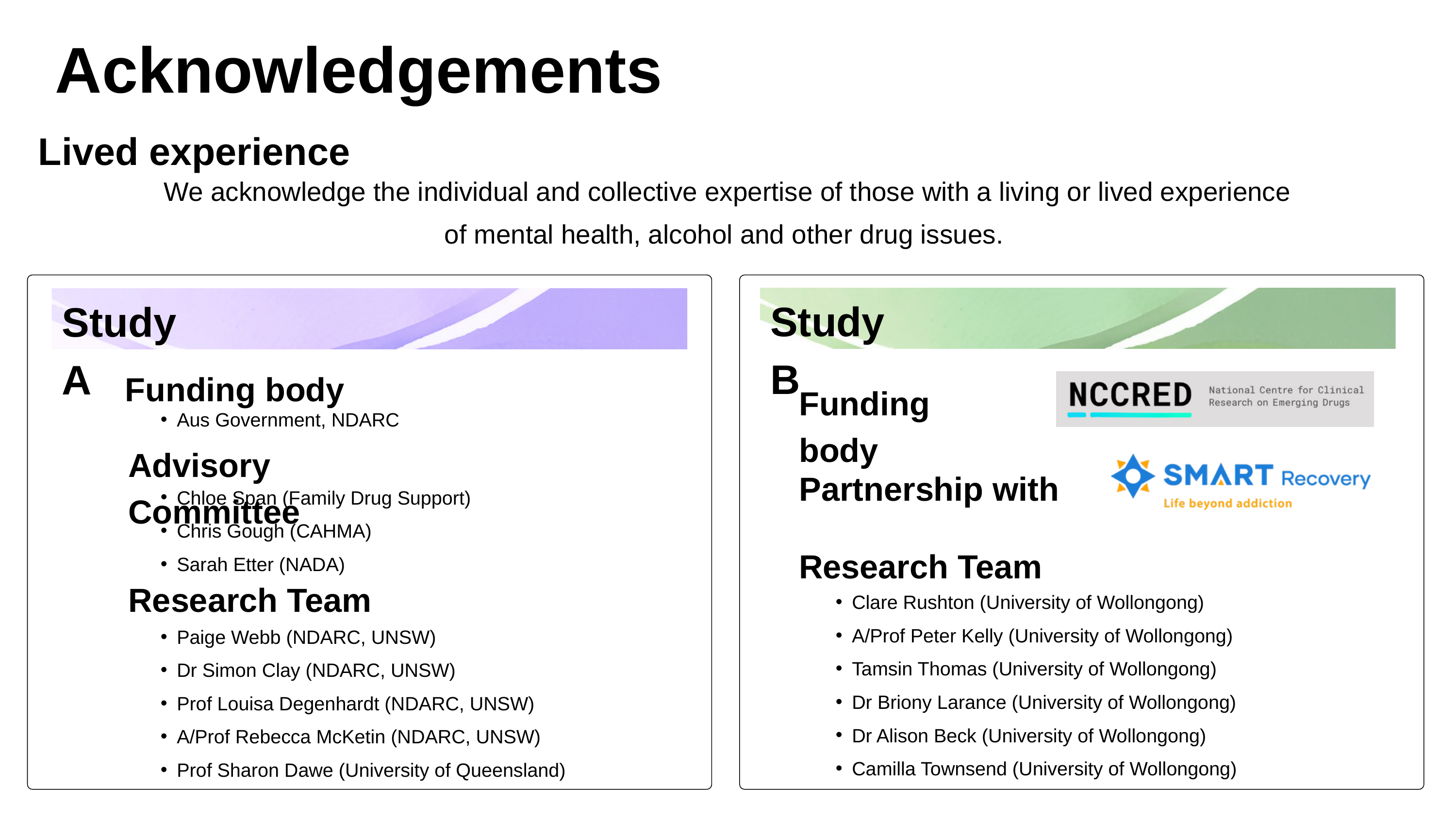

Acknowledgements
Lived experience
We acknowledge the individual and collective expertise of those with a living or lived experience of mental health, alcohol and other drug issues.

CF

Study B
Study A

Funding body
Aus Government, NDARC
Advisory Committee
Chloe Span (Family Drug Support)
Chris Gough (CAHMA)
Sarah Etter (NADA)
Research Team
Paige Webb (NDARC, UNSW)
Dr Simon Clay (NDARC, UNSW)
Prof Louisa Degenhardt (NDARC, UNSW)
A/Prof Rebecca McKetin (NDARC, UNSW)
Prof Sharon Dawe (University of Queensland)

Funding body

Partnership with
Research Team
Clare Rushton (University of Wollongong)
A/Prof Peter Kelly (University of Wollongong)
Tamsin Thomas (University of Wollongong)
Dr Briony Larance (University of Wollongong)
Dr Alison Beck (University of Wollongong)
Camilla Townsend (University of Wollongong)